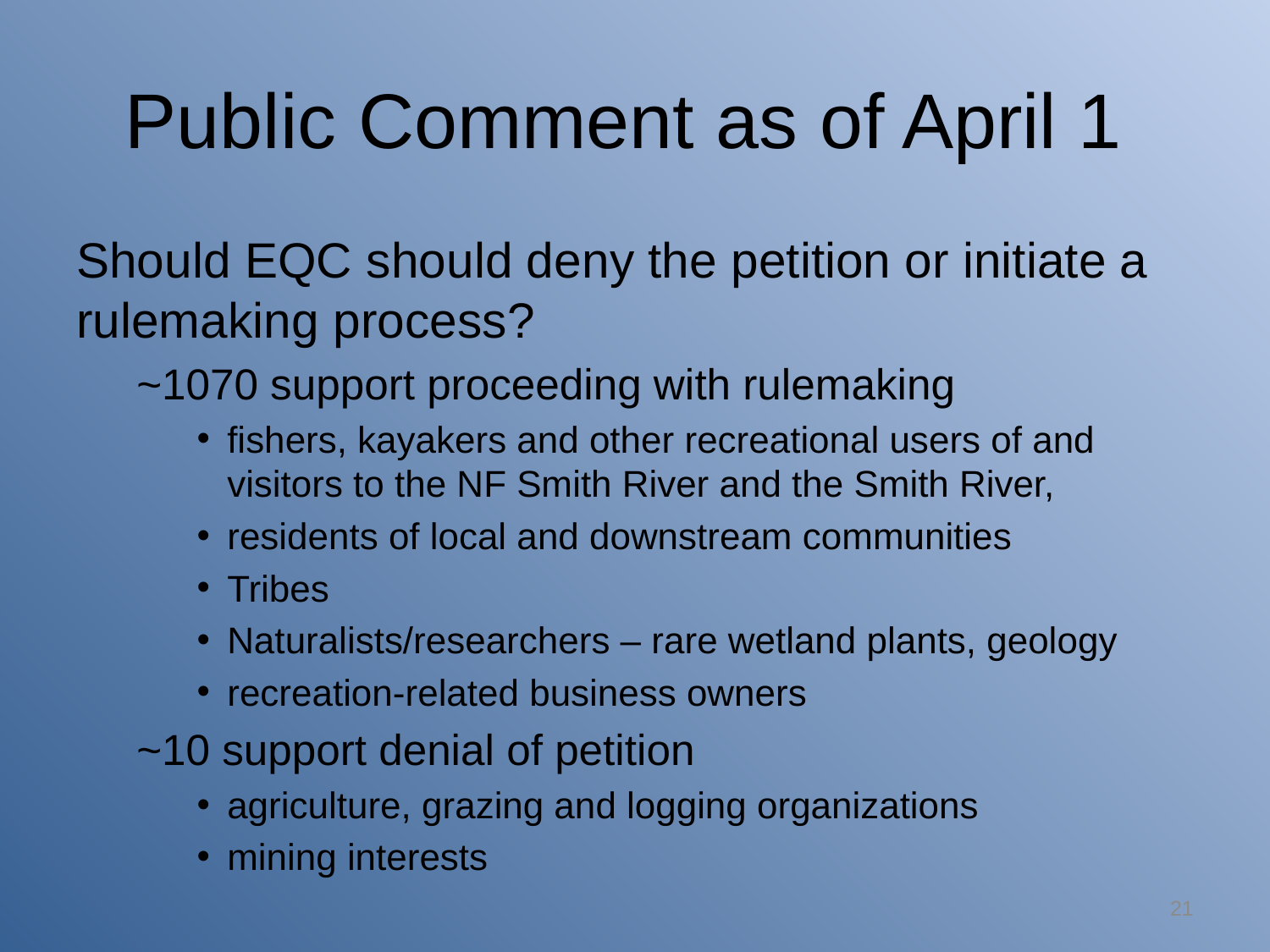

# Public Comment as of April 1
Should EQC should deny the petition or initiate a rulemaking process?
~1070 support proceeding with rulemaking
fishers, kayakers and other recreational users of and visitors to the NF Smith River and the Smith River,
residents of local and downstream communities
Tribes
Naturalists/researchers – rare wetland plants, geology
recreation-related business owners
~10 support denial of petition
agriculture, grazing and logging organizations
mining interests

21